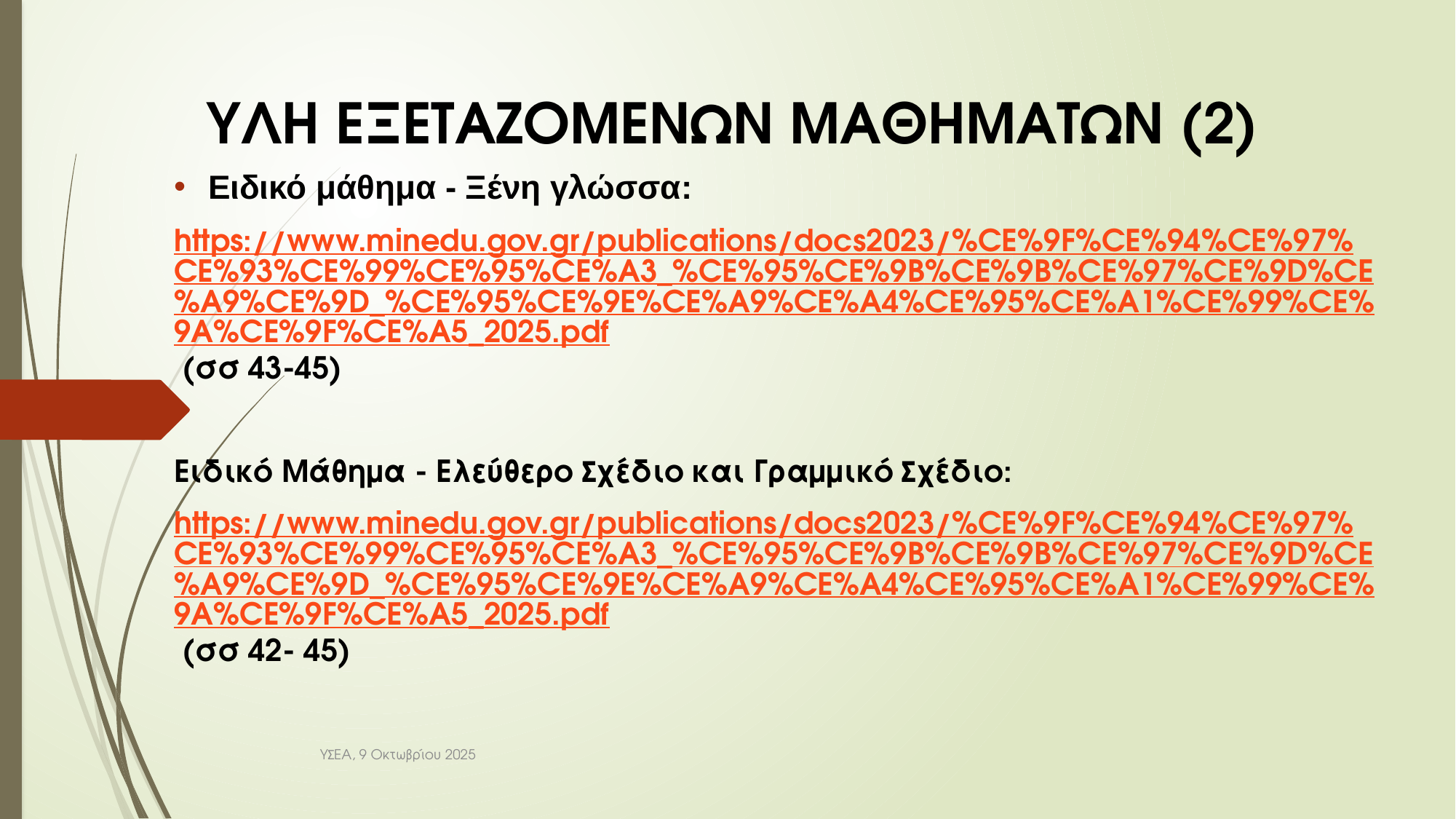

# ΥΛΗ ΕΞΕΤΑΖΟΜΕΝΩΝ ΜΑΘΗΜΑΤΩΝ (2)
Ειδικό μάθημα - Ξένη γλώσσα:
https://www.minedu.gov.gr/publications/docs2023/%CE%9F%CE%94%CE%97%CE%93%CE%99%CE%95%CE%A3_%CE%95%CE%9B%CE%9B%CE%97%CE%9D%CE%A9%CE%9D_%CE%95%CE%9E%CE%A9%CE%A4%CE%95%CE%A1%CE%99%CE%9A%CE%9F%CE%A5_2025.pdf (σσ 43-45)

Ειδικό Μάθημα - Ελεύθερο Σχέδιο και Γραμμικό Σχέδιο:
https://www.minedu.gov.gr/publications/docs2023/%CE%9F%CE%94%CE%97%CE%93%CE%99%CE%95%CE%A3_%CE%95%CE%9B%CE%9B%CE%97%CE%9D%CE%A9%CE%9D_%CE%95%CE%9E%CE%A9%CE%A4%CE%95%CE%A1%CE%99%CE%9A%CE%9F%CE%A5_2025.pdf (σσ 42- 45)
ΥΣΕΑ, 9 Οκτωβρίου 2025